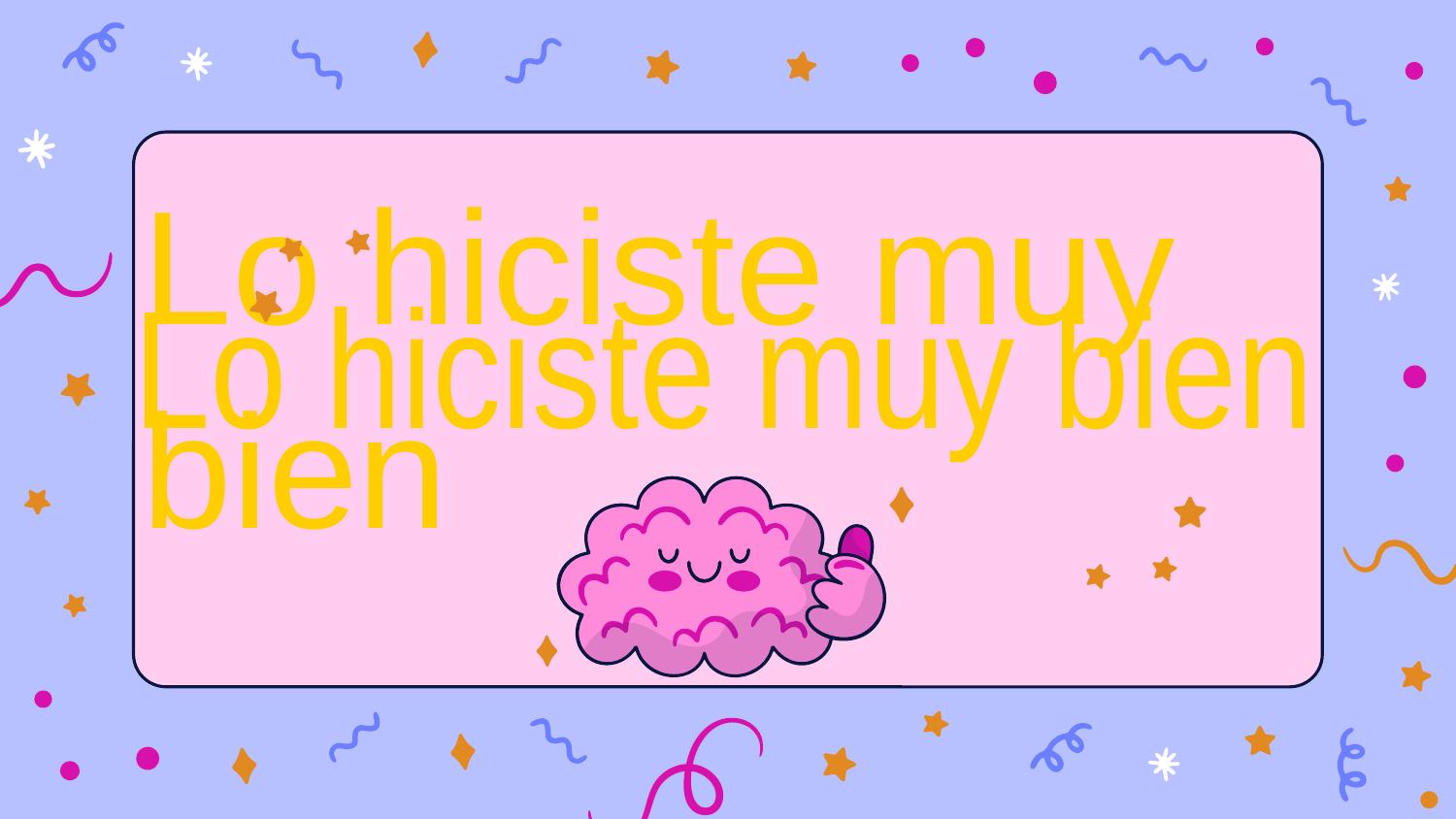

# Lo hiciste muy bien
Lo hiciste muy bien